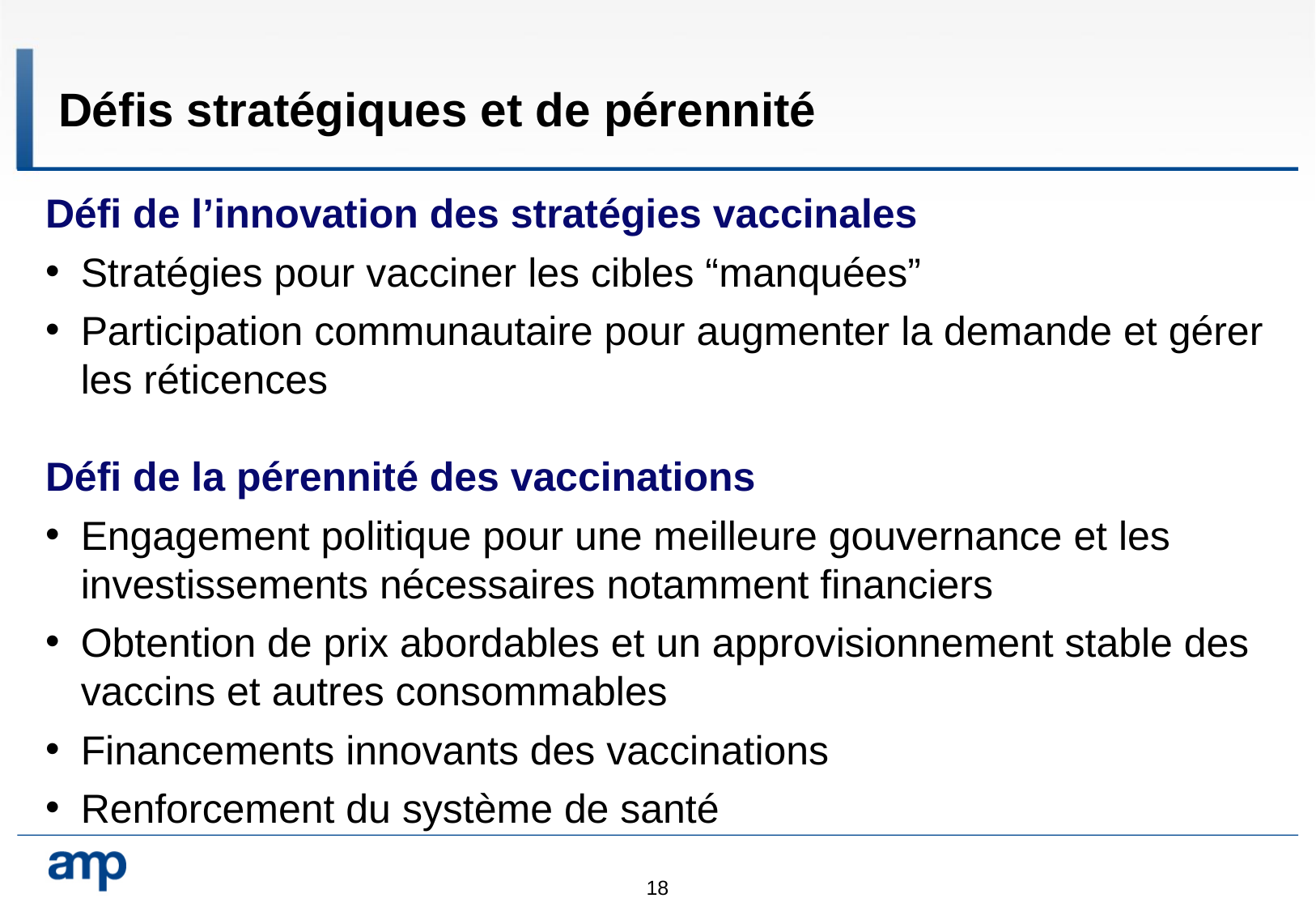

Défis stratégiques et de pérennité
Défi de l’innovation des stratégies vaccinales
Stratégies pour vacciner les cibles “manquées”
Participation communautaire pour augmenter la demande et gérer les réticences

Défi de la pérennité des vaccinations
Engagement politique pour une meilleure gouvernance et les investissements nécessaires notamment financiers
Obtention de prix abordables et un approvisionnement stable des  vaccins et autres consommables
Financements innovants des vaccinations
Renforcement du système de santé
18